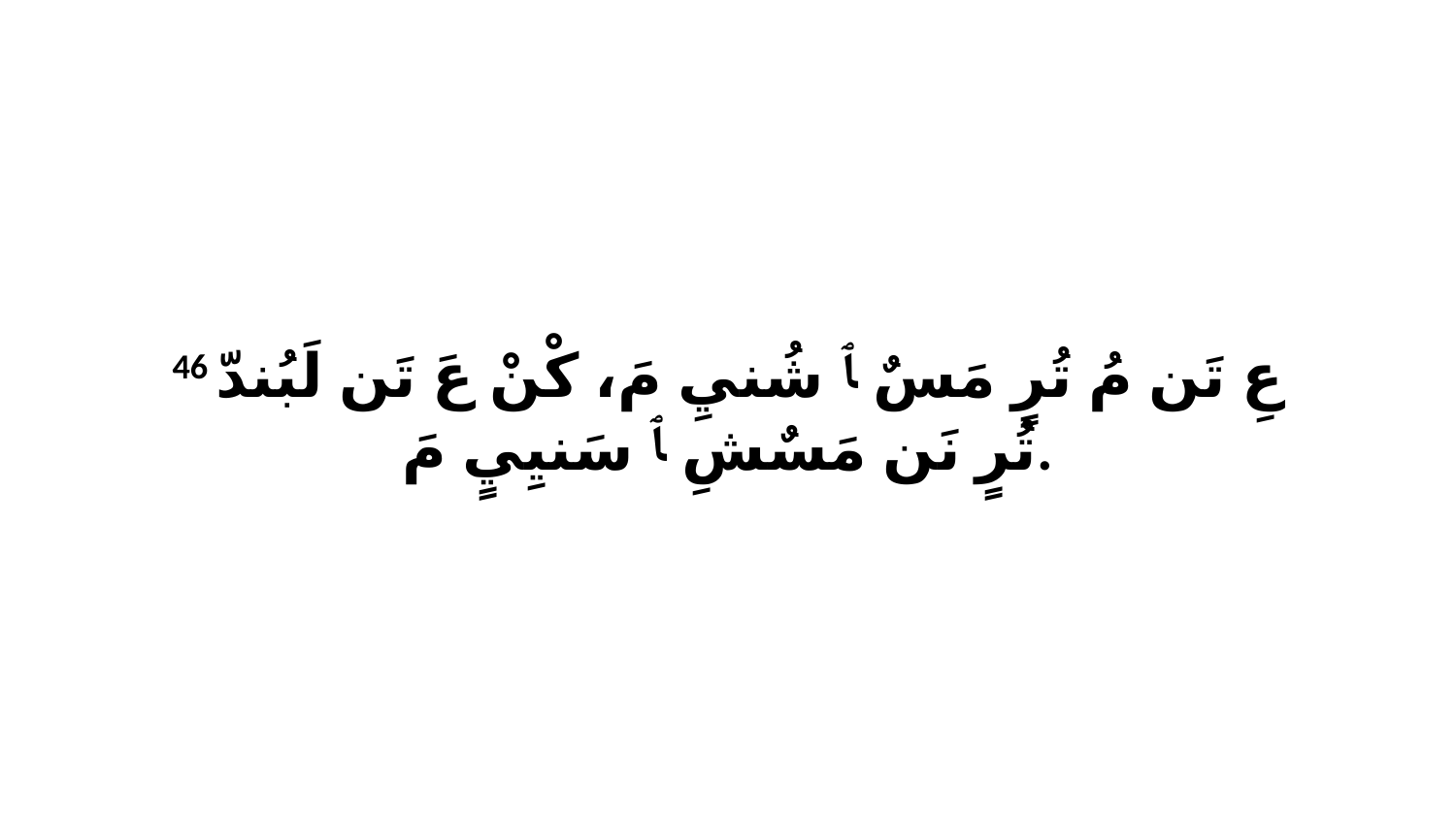

46 عِ تَن مُ تُرٍ مَسٌ ﭑ شُنيِ مَ، كْنْ عَ تَن لَبُندّ تُرٍ نَن مَسٌشِ ﭑ سَنيِيٍ مَ.